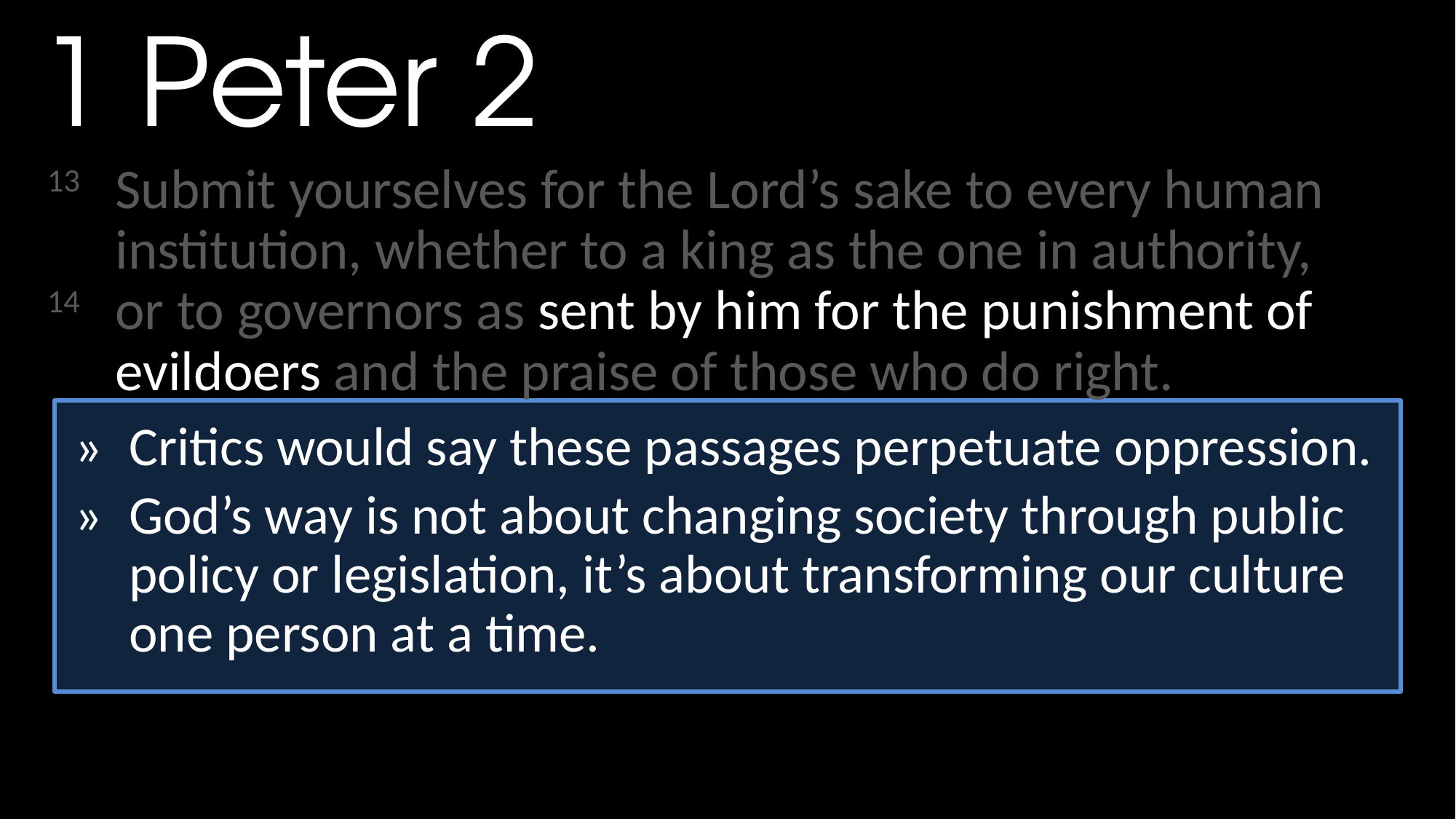

1 Peter 2
13	Submit yourselves for the Lord’s sake to every human institution, whether to a king as the one in authority,
14	or to governors as sent by him for the punishment of evildoers and the praise of those who do right.

»	Critics would say these passages perpetuate oppression.
» 	God’s way is not about changing society through public policy or legislation, it’s about transforming our culture one person at a time.